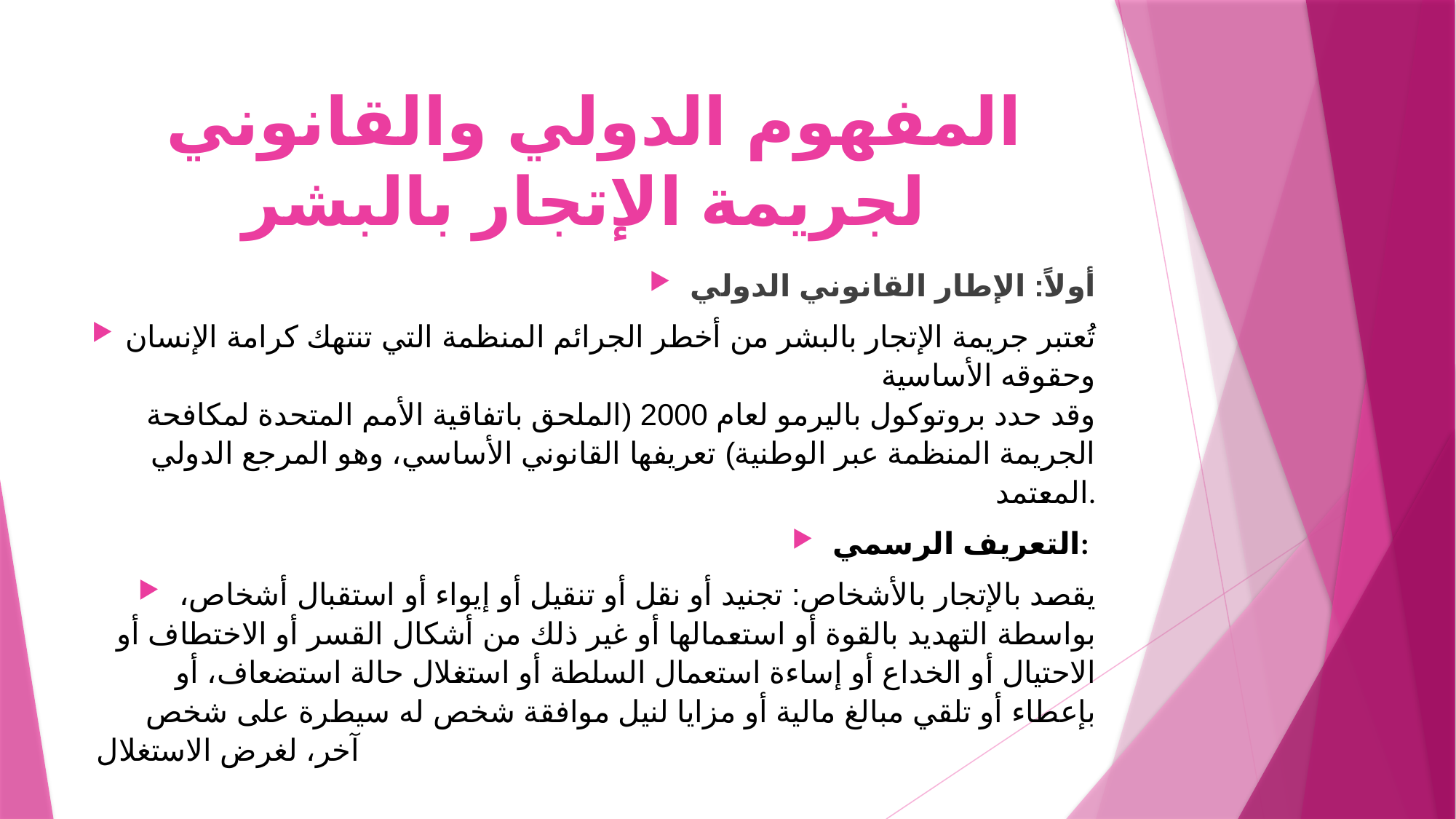

# المفهوم الدولي والقانوني لجريمة الإتجار بالبشر
أولاً: الإطار القانوني الدولي
تُعتبر جريمة الإتجار بالبشر من أخطر الجرائم المنظمة التي تنتهك كرامة الإنسان وحقوقه الأساسية
وقد حدد بروتوكول باليرمو لعام 2000 (الملحق باتفاقية الأمم المتحدة لمكافحة الجريمة المنظمة عبر الوطنية) تعريفها القانوني الأساسي، وهو المرجع الدولي المعتمد.
التعريف الرسمي:
يقصد بالإتجار بالأشخاص: تجنيد أو نقل أو تنقيل أو إيواء أو استقبال أشخاص، بواسطة التهديد بالقوة أو استعمالها أو غير ذلك من أشكال القسر أو الاختطاف أو الاحتيال أو الخداع أو إساءة استعمال السلطة أو استغلال حالة استضعاف، أو بإعطاء أو تلقي مبالغ مالية أو مزايا لنيل موافقة شخص له سيطرة على شخص آخر، لغرض الاستغلال